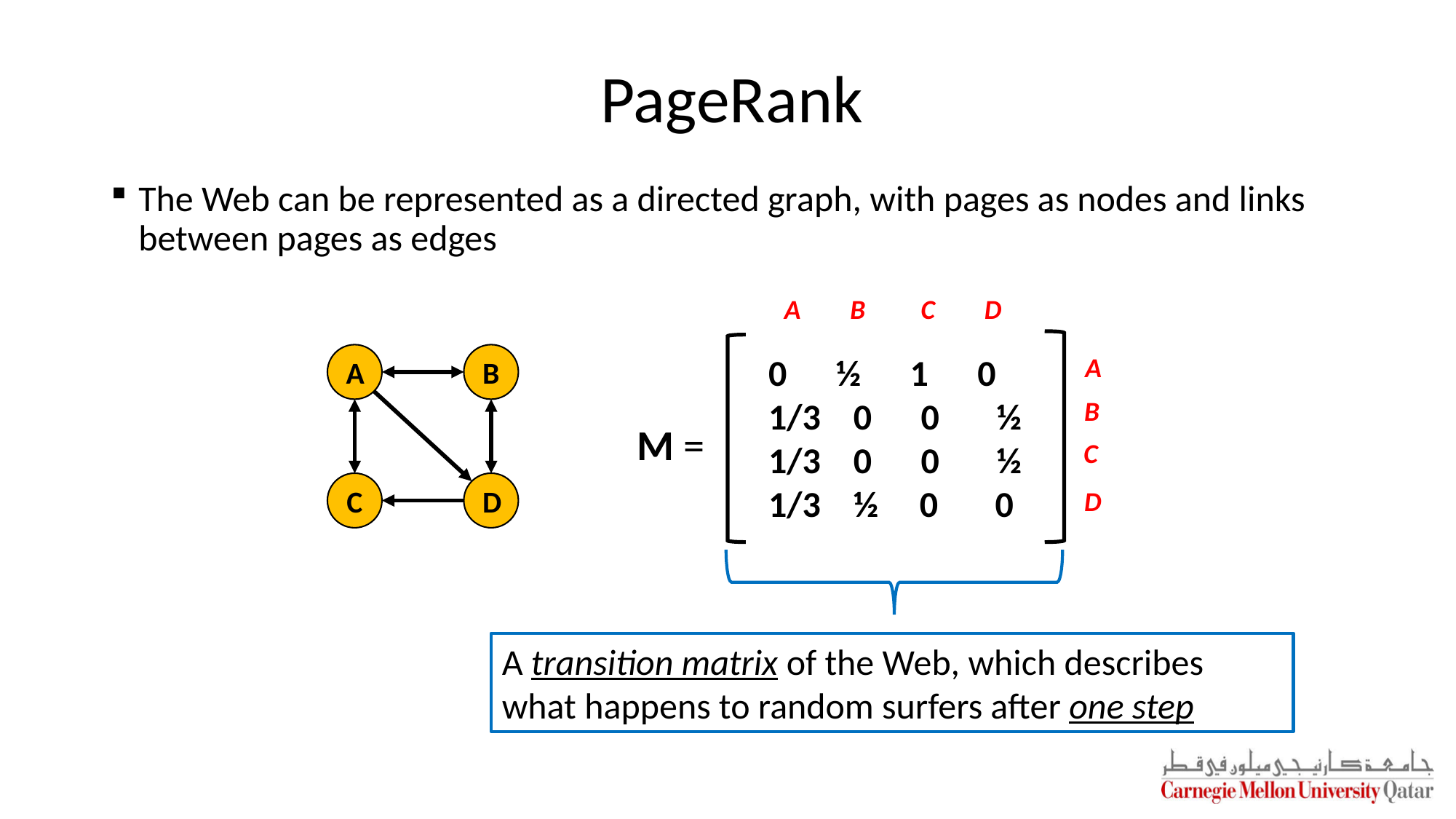

# PageRank
The Web can be represented as a directed graph, with pages as nodes and links between pages as edges

 A        B         C        D

A
B
0      ½      1      0
1/3    0      0       ½
1/3    0      0       ½
1/3    ½     0       0
A
B
M =

C
C
D
D
A transition matrix of the Web, which describes what happens to random surfers after one step